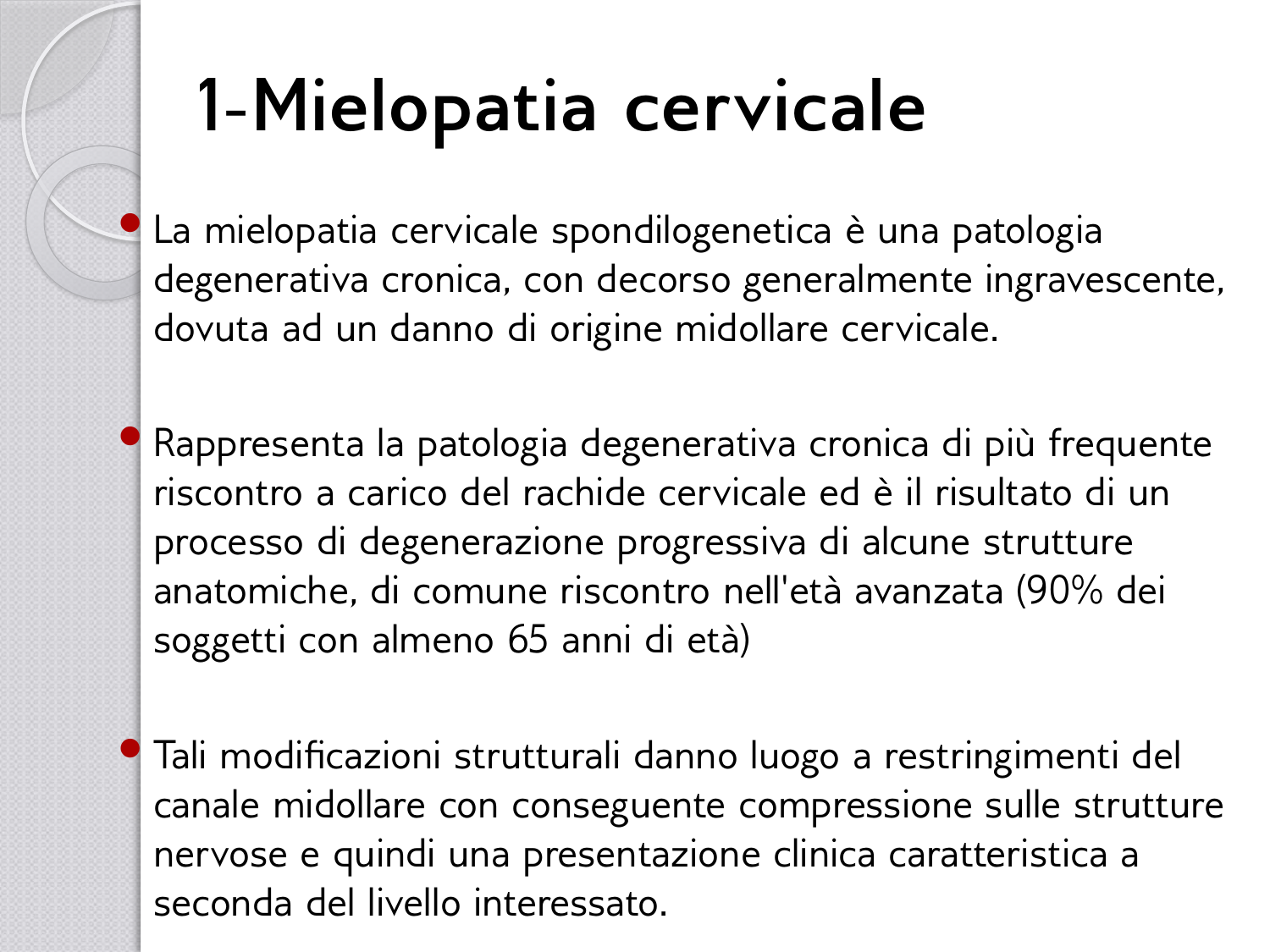

# 1-Mielopatia cervicale
La mielopatia cervicale spondilogenetica è una patologia degenerativa cronica, con decorso generalmente ingravescente, dovuta ad un danno di origine midollare cervicale.

Rappresenta la patologia degenerativa cronica di più frequente riscontro a carico del rachide cervicale ed è il risultato di un processo di degenerazione progressiva di alcune strutture anatomiche, di comune riscontro nell'età avanzata (90% dei soggetti con almeno 65 anni di età)

Tali modificazioni strutturali danno luogo a restringimenti del canale midollare con conseguente compressione sulle strutture nervose e quindi una presentazione clinica caratteristica a seconda del livello interessato.